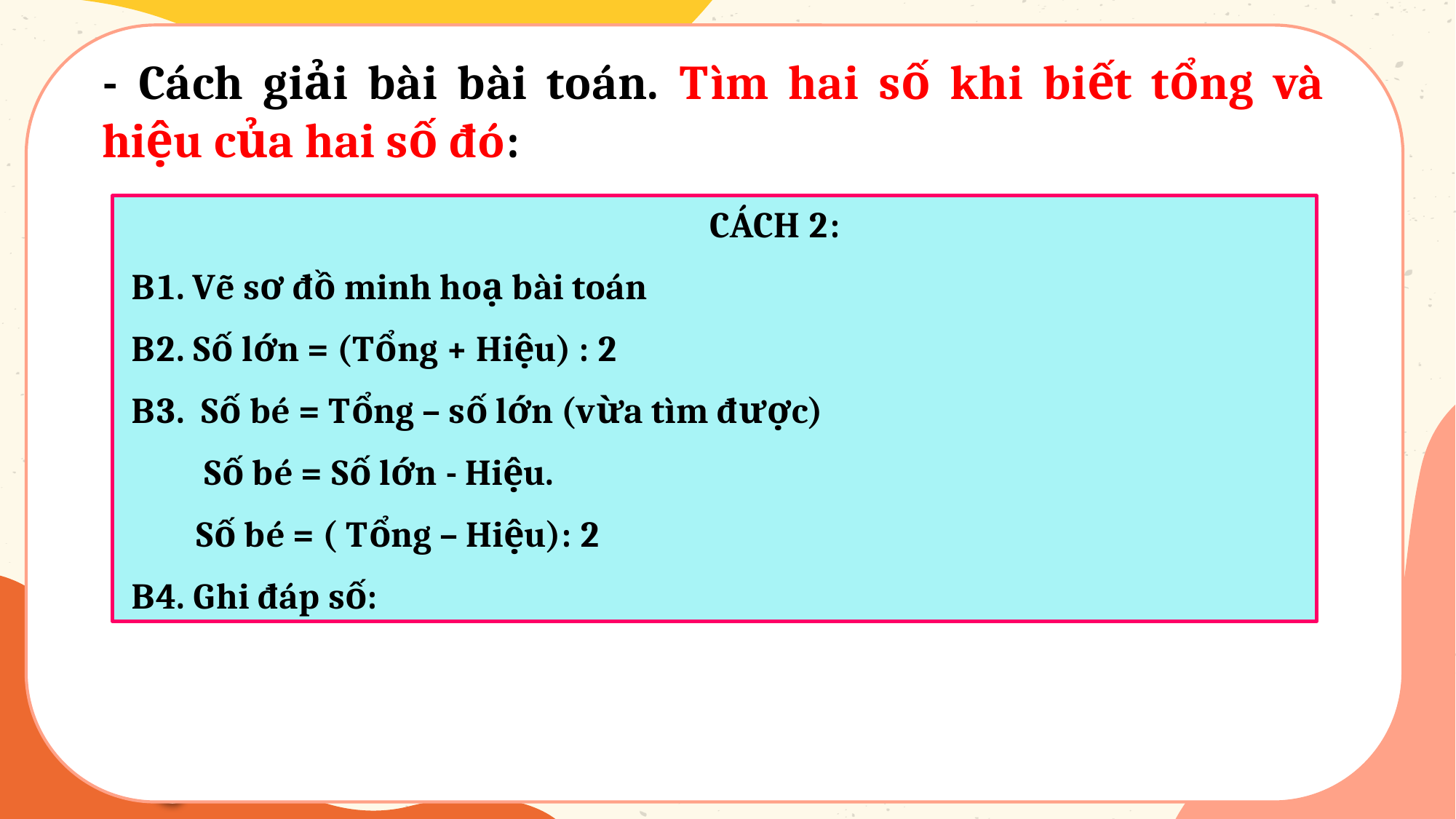

- Cách giải bài bài toán. Tìm hai số khi biết tổng và hiệu của hai số đó:
               CÁCH 2:
 B1. Vẽ sơ đồ minh hoạ bài toán
 B2. Số lớn = (Tổng + Hiệu) : 2
 B3.  Số bé = Tổng – số lớn (vừa tìm được)
          Số bé = Số lớn - Hiệu.
         Số bé = ( Tổng – Hiệu): 2
 B4. Ghi đáp số: